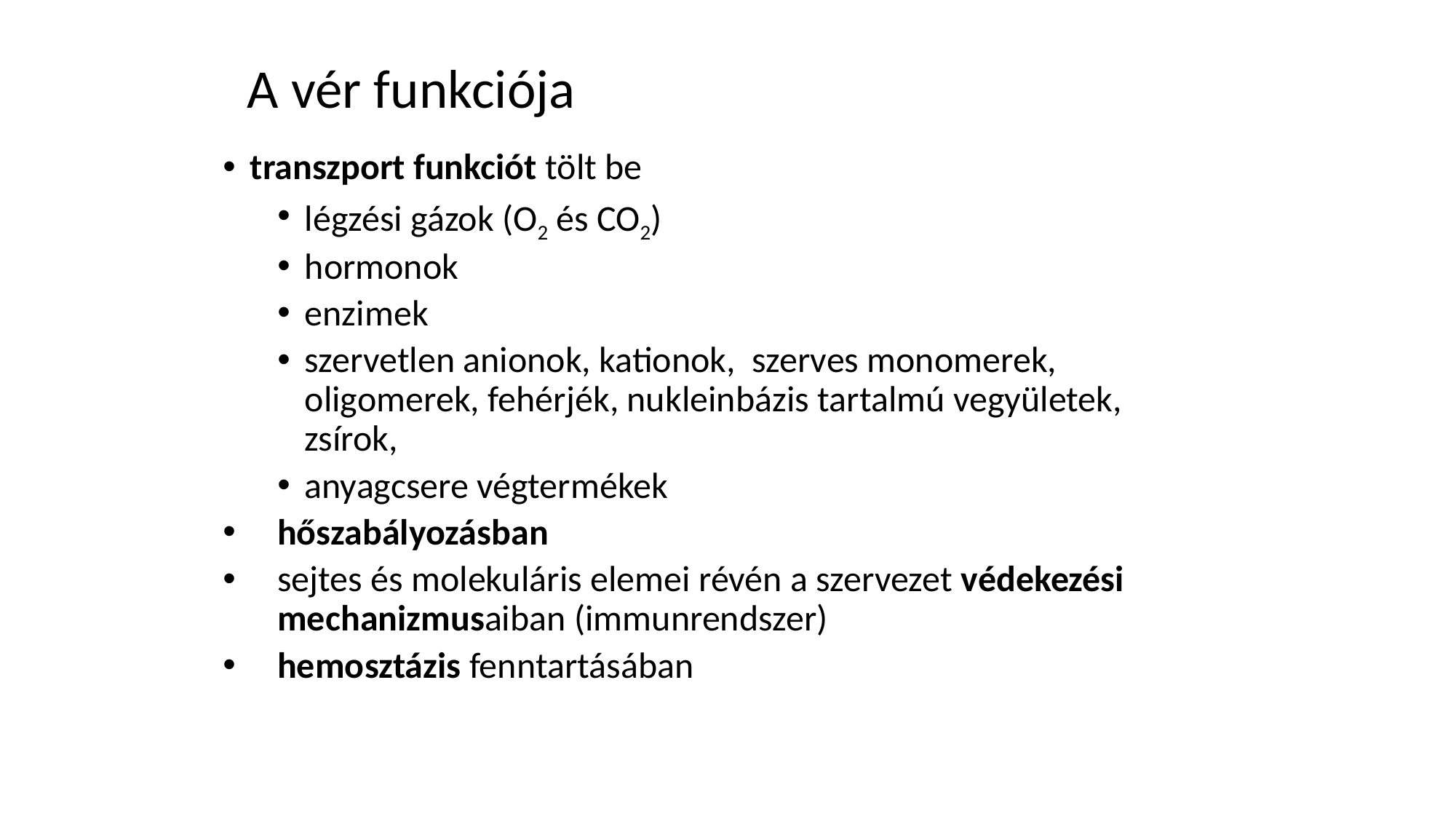

# A vér funkciója
transzport funkciót tölt be
légzési gázok (O2 és CO2)
hormonok
enzimek
szervetlen anionok, kationok,  szerves monomerek, oligomerek, fehérjék, nukleinbázis tartalmú vegyületek, zsírok,
anyagcsere végtermékek
hőszabályozásban
sejtes és molekuláris elemei révén a szervezet védekezési mechanizmusaiban (immunrendszer)
hemosztázis fenntartásában